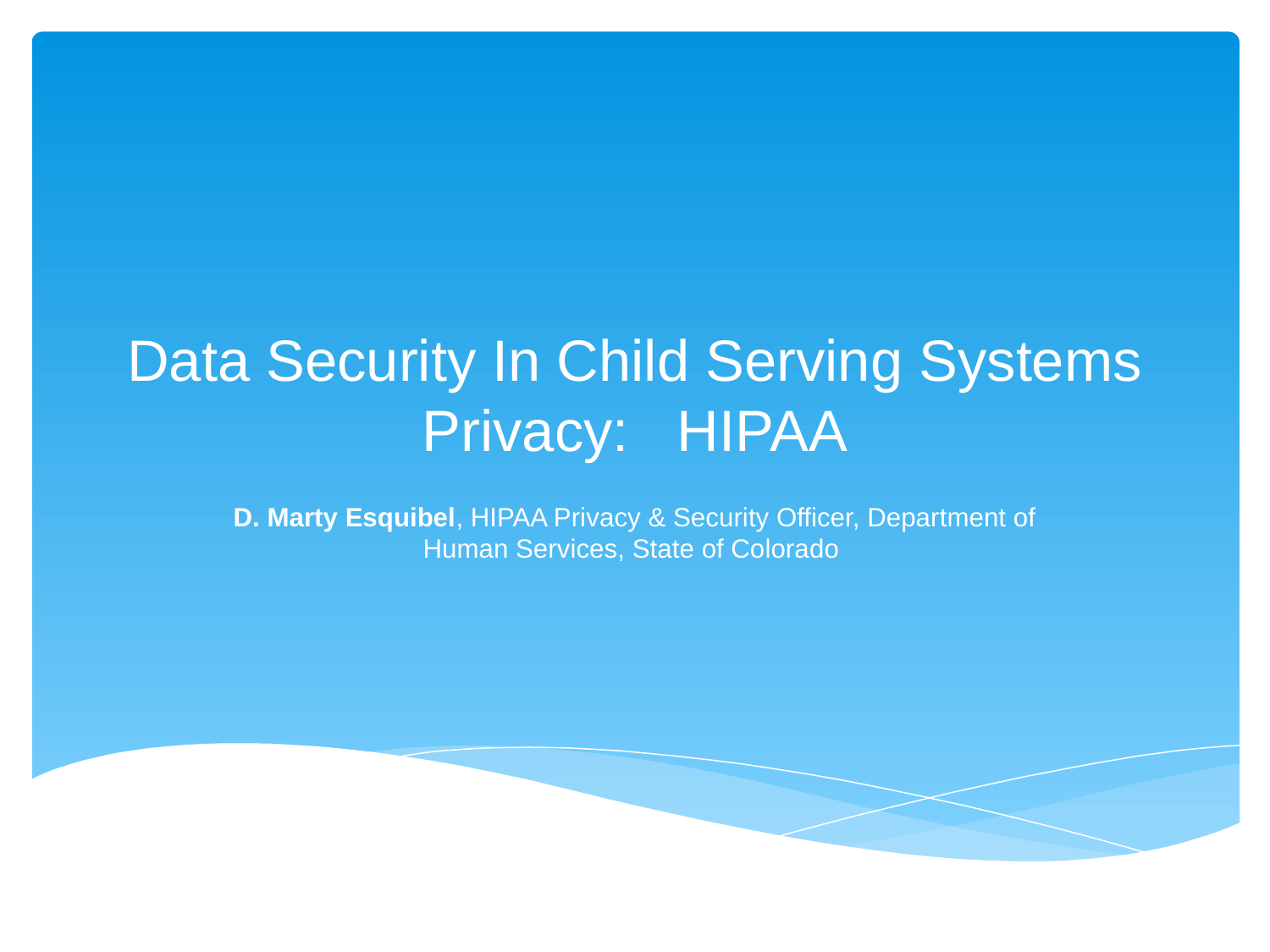

# Data Security In Child Serving Systems Privacy:   HIPAA
D. Marty Esquibel, HIPAA Privacy & Security Officer, Department of Human Services, State of Colorado